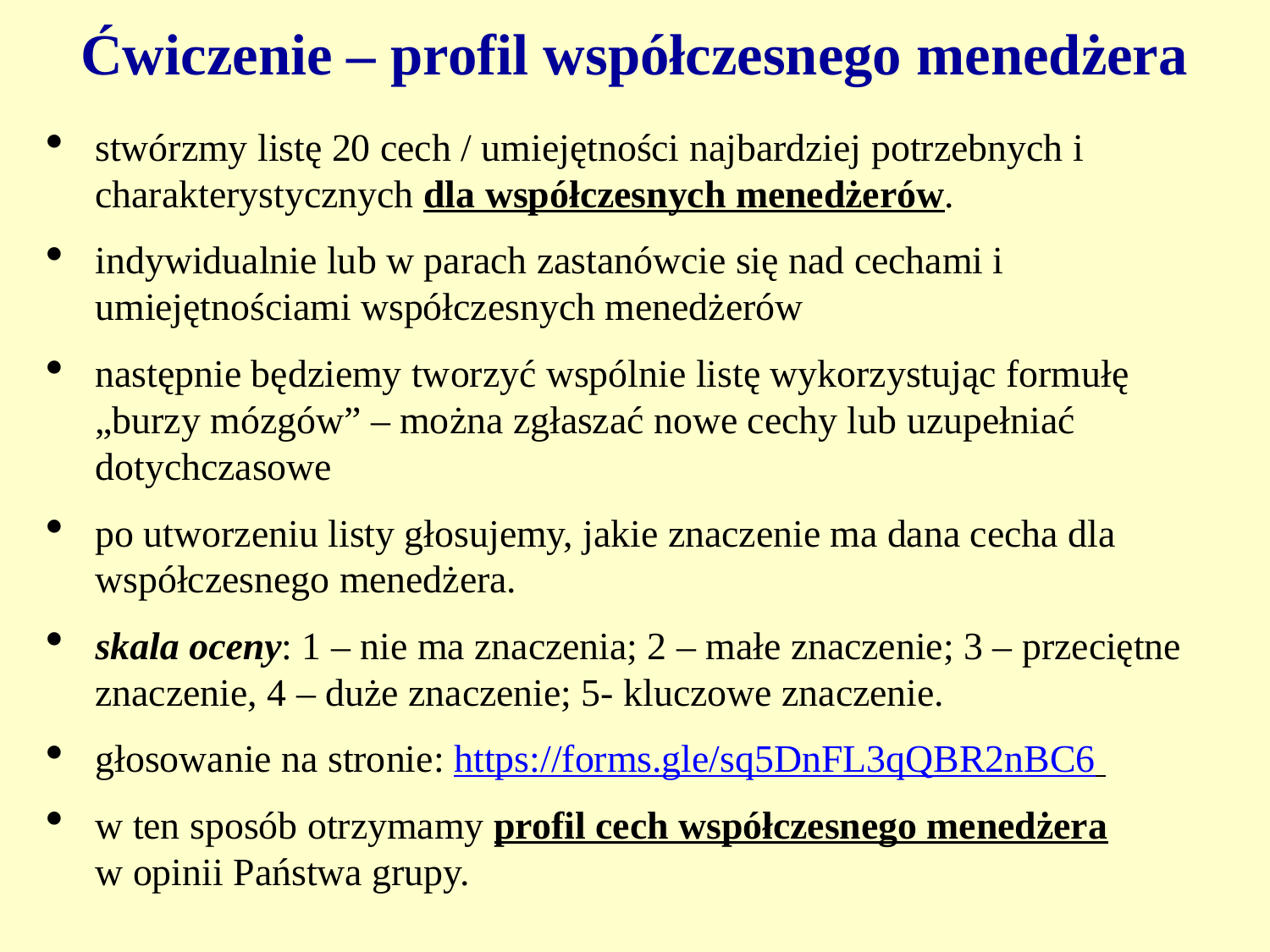

Ćwiczenie – profil współczesnego menedżera
# stwórzmy listę 20 cech / umiejętności najbardziej potrzebnych i charakterystycznych dla współczesnych menedżerów.
indywidualnie lub w parach zastanówcie się nad cechami i umiejętnościami współczesnych menedżerów
następnie będziemy tworzyć wspólnie listę wykorzystując formułę „burzy mózgów” – można zgłaszać nowe cechy lub uzupełniać dotychczasowe
po utworzeniu listy głosujemy, jakie znaczenie ma dana cecha dla współczesnego menedżera.
skala oceny: 1 – nie ma znaczenia; 2 – małe znaczenie; 3 – przeciętne znaczenie, 4 – duże znaczenie; 5- kluczowe znaczenie.
głosowanie na stronie: https://forms.gle/sq5DnFL3qQBR2nBC6
w ten sposób otrzymamy profil cech współczesnego menedżera
w opinii Państwa grupy.